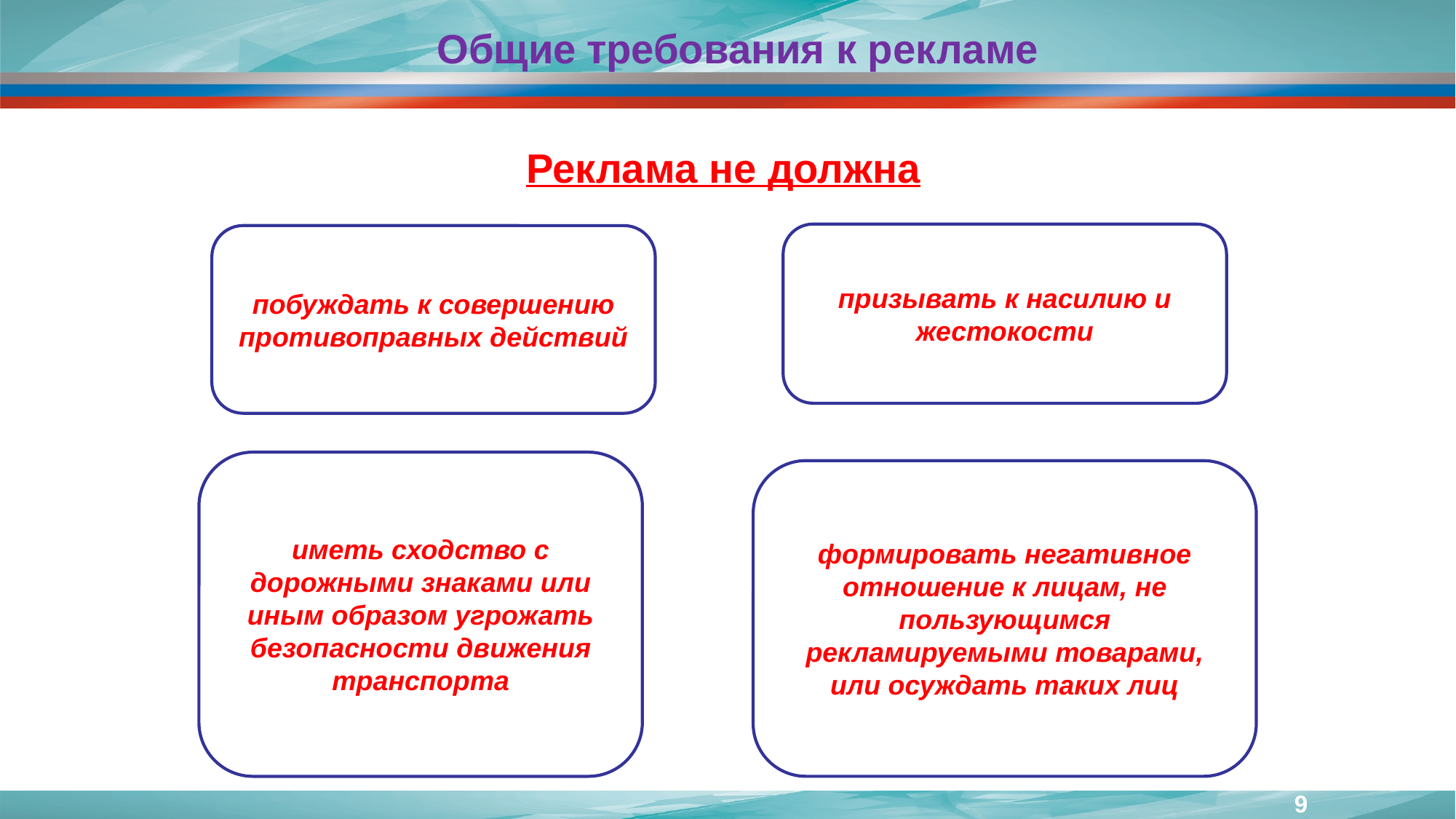

Общие требования к рекламе
Реклама не должна
призывать к насилию и жестокости
побуждать к совершению противоправных действий
иметь сходство с дорожными знаками или иным образом угрожать безопасности движения транспорта
формировать негативное отношение к лицам, не пользующимся рекламируемыми товарами, или осуждать таких лиц

9